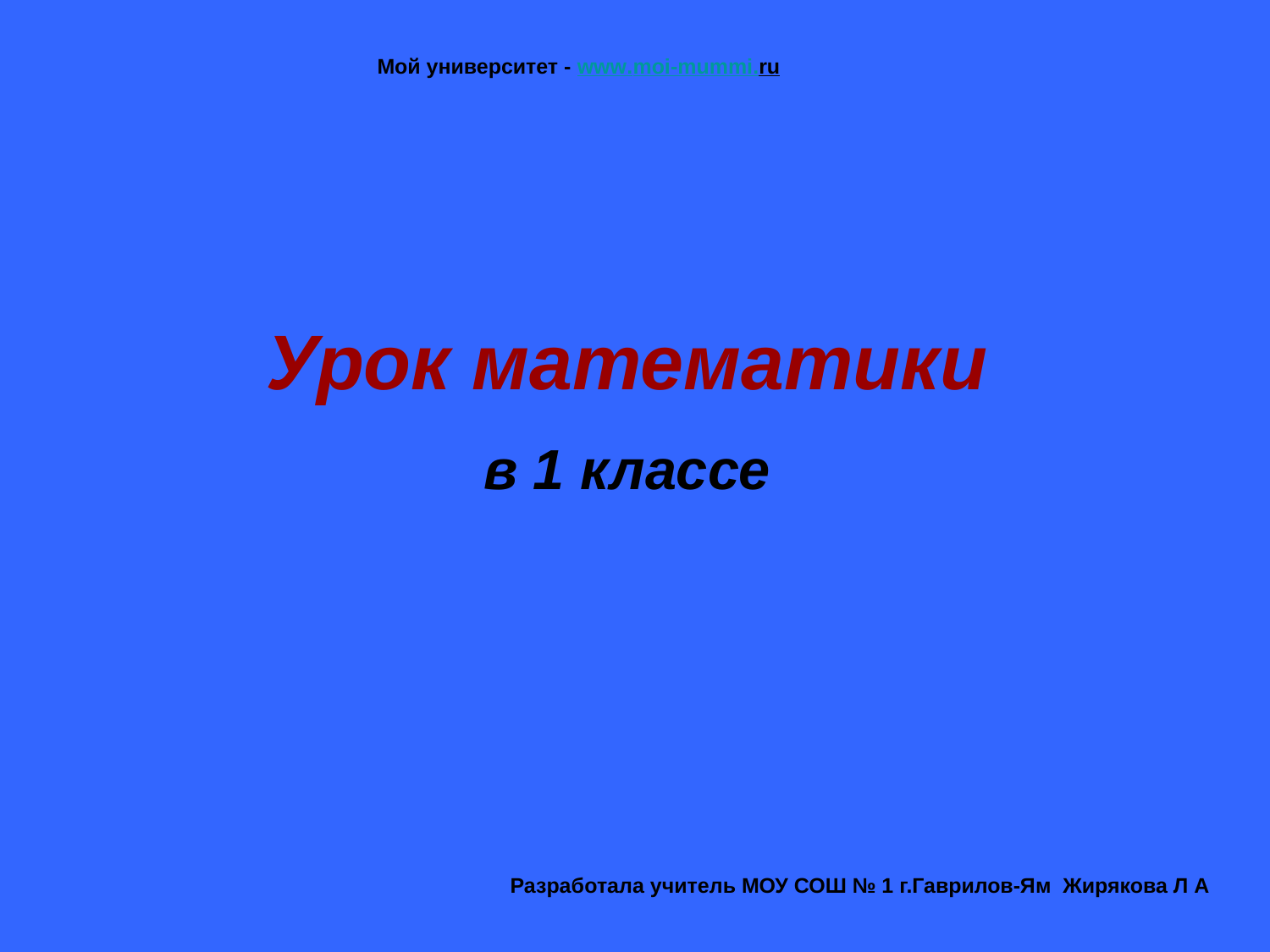

Мой университет - www.moi-mummi.ru
Урок математики
в 1 классе

Разработала учитель МОУ СОШ № 1 г.Гаврилов-Ям  Жирякова Л А